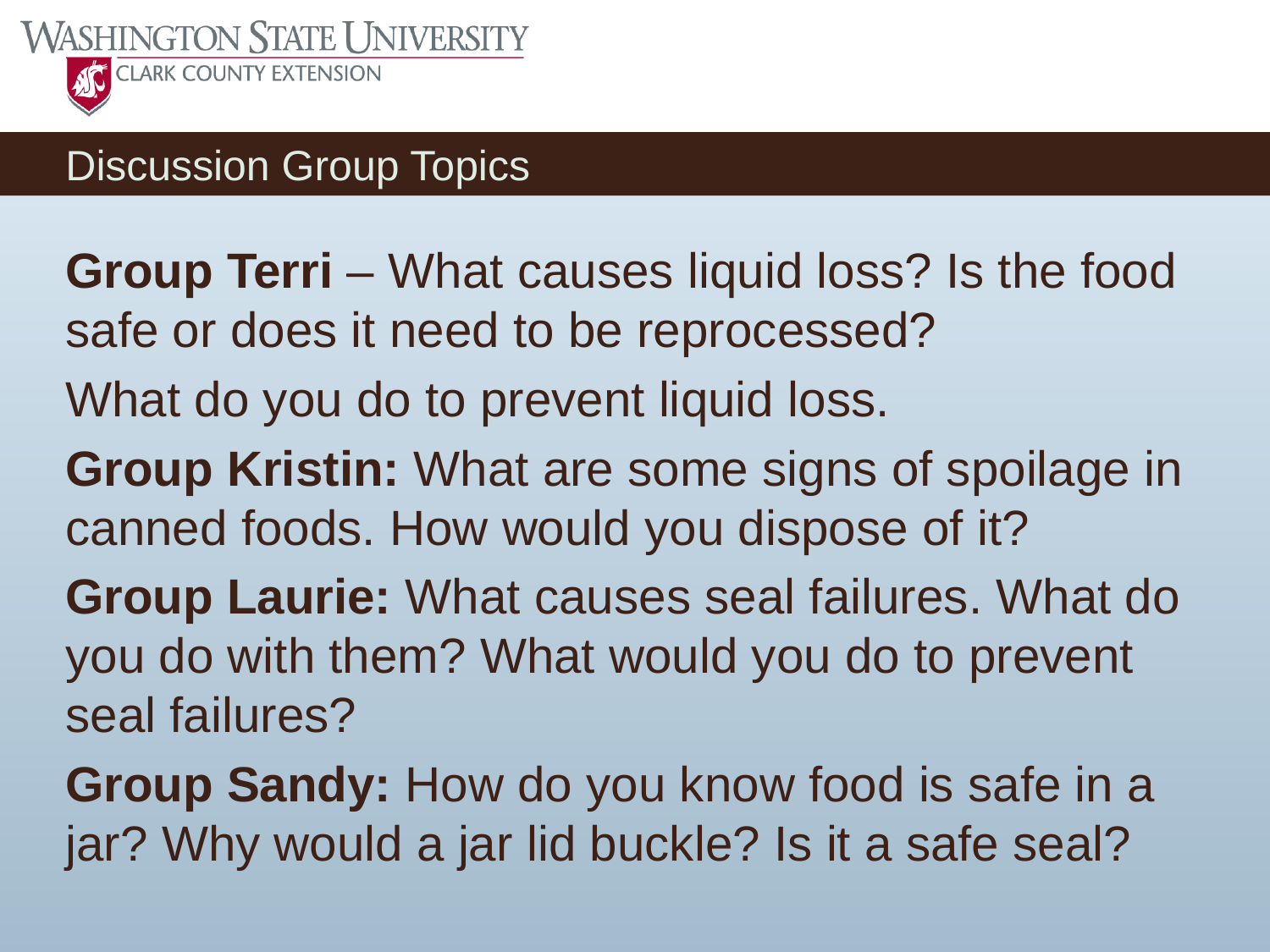

# Discussion Group Topics
Group Terri – What causes liquid loss? Is the food safe or does it need to be reprocessed?
What do you do to prevent liquid loss.
Group Kristin: What are some signs of spoilage in canned foods. How would you dispose of it?
Group Laurie: What causes seal failures. What do you do with them? What would you do to prevent seal failures?
Group Sandy: How do you know food is safe in a jar? Why would a jar lid buckle? Is it a safe seal?